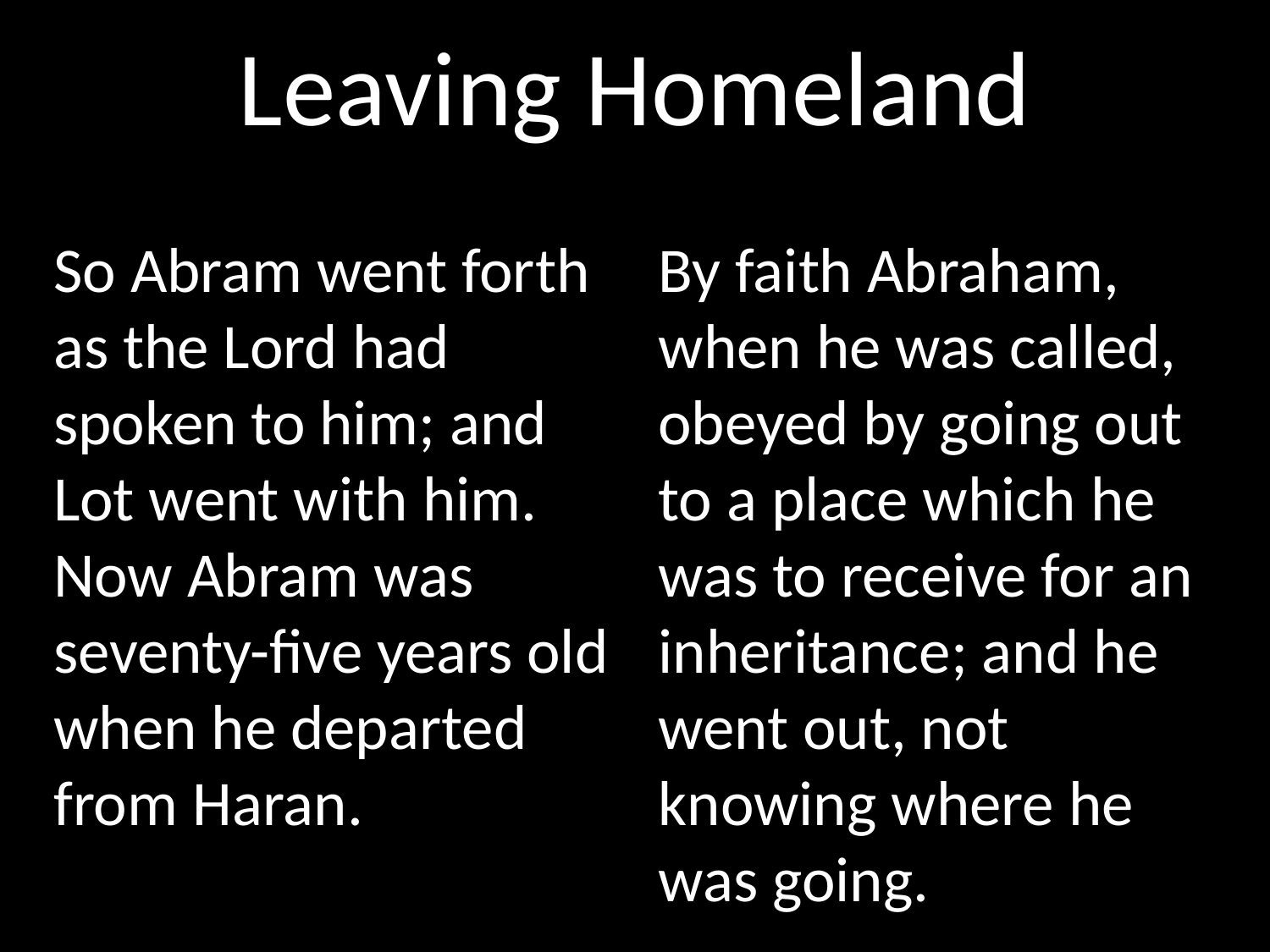

# Leaving Homeland
GOD
So Abram went forth as the Lord had spoken to him; and Lot went with him. Now Abram was seventy-five years old when he departed from Haran.
By faith Abraham, when he was called, obeyed by going out to a place which he was to receive for an inheritance; and he went out, not knowing where he was going.
GOD